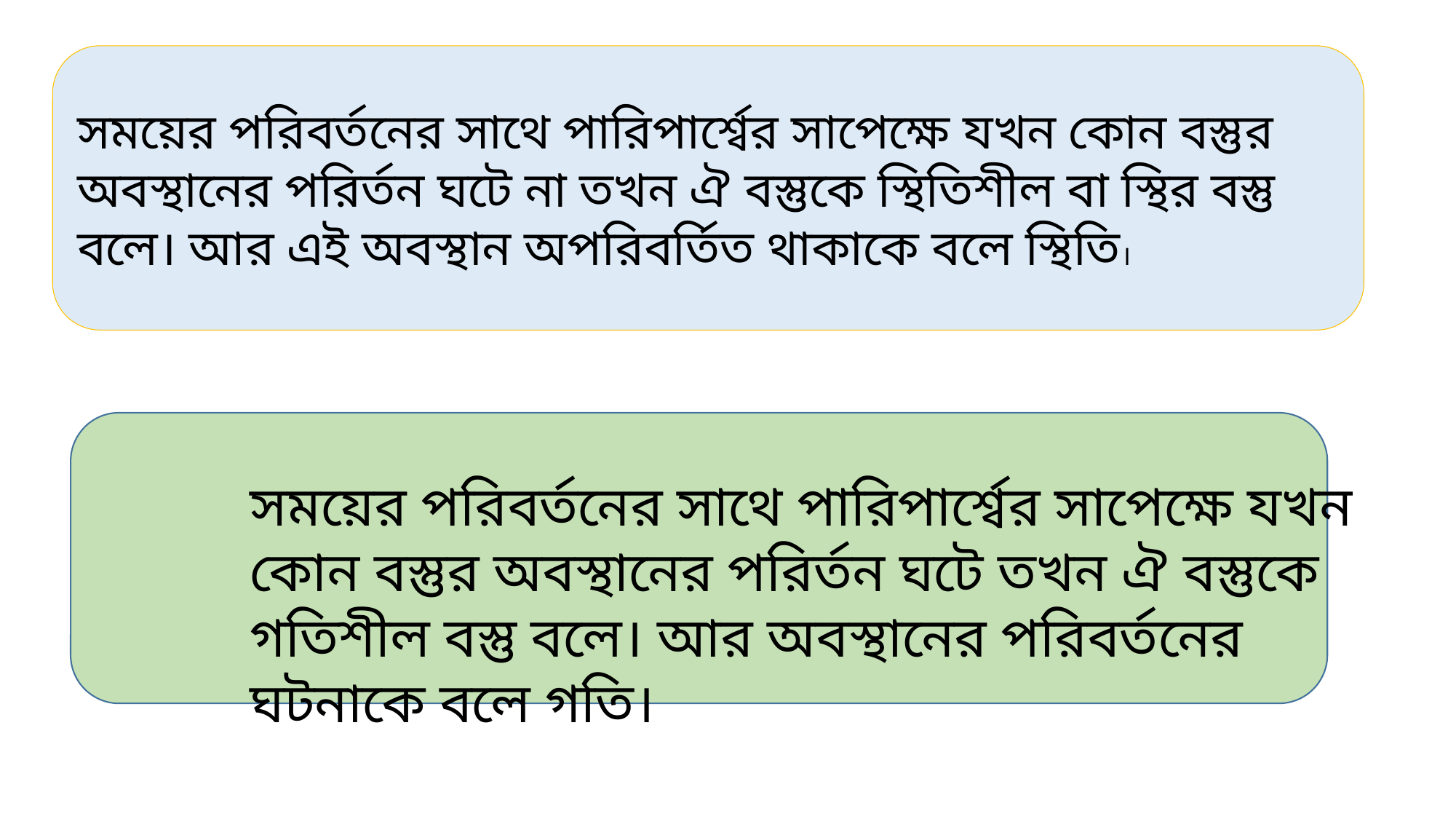

সময়ের পরিবর্তনের সাথে পারিপার্শ্বের সাপেক্ষে যখন কোন বস্তুর অবস্থানের পরির্তন ঘটে না তখন ঐ বস্তুকে স্থিতিশীল বা স্থির বস্তু বলে। আর এই অবস্থান অপরিবর্তিত থাকাকে বলে স্থিতি।

সময়ের পরিবর্তনের সাথে পারিপার্শ্বের সাপেক্ষে যখন কোন বস্তুর অবস্থানের পরির্তন ঘটে তখন ঐ বস্তুকে গতিশীল বস্তু বলে। আর অবস্থানের পরিবর্তনের ঘটনাকে বলে গতি।